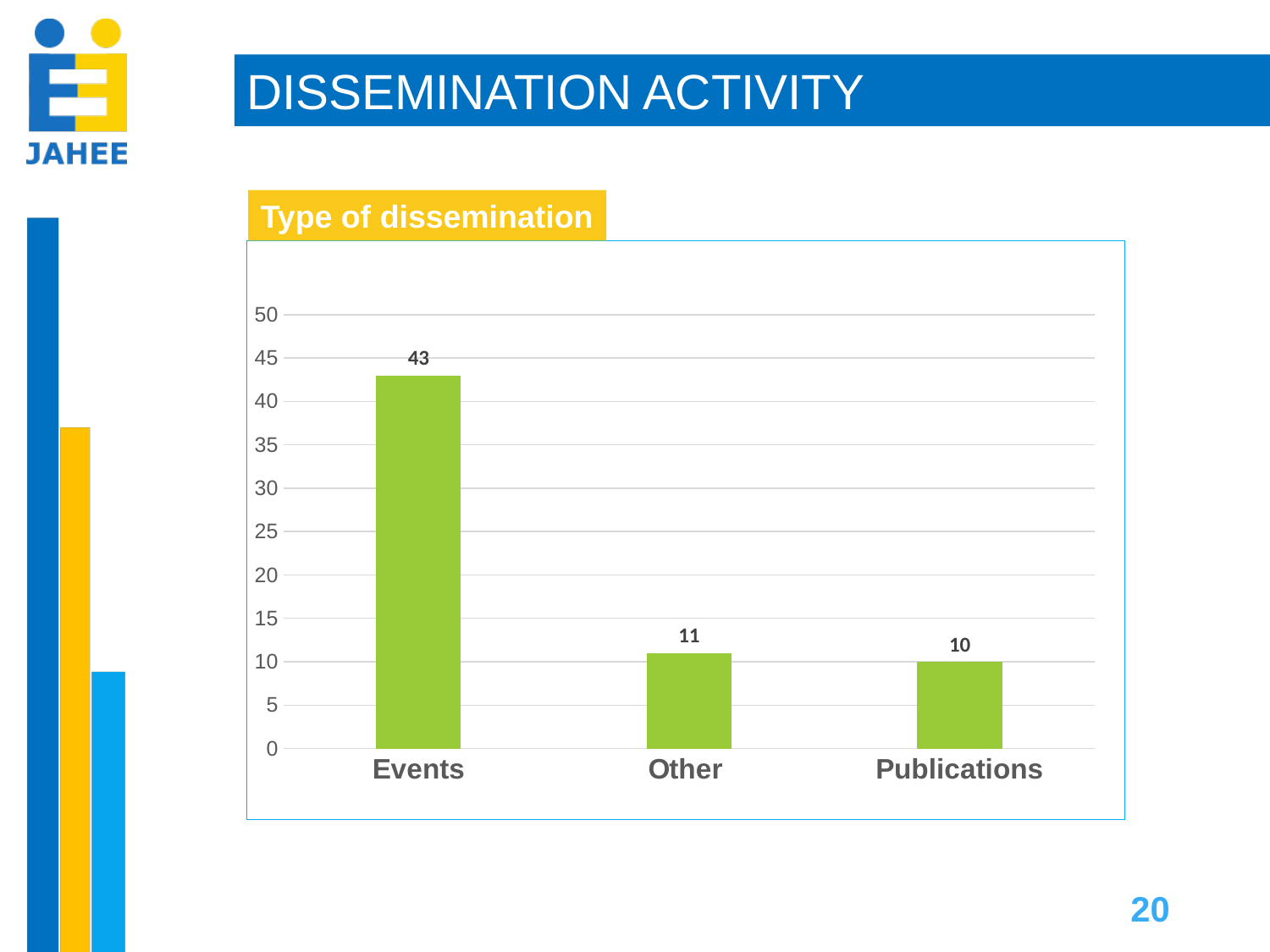

DISSEMINATION ACTIVITY
Type of dissemination

### Chart

| Category |  |
|---|---|
| Events | 43.0 |
| Other  | 11.0 |
| Publications | 10.0 |
20